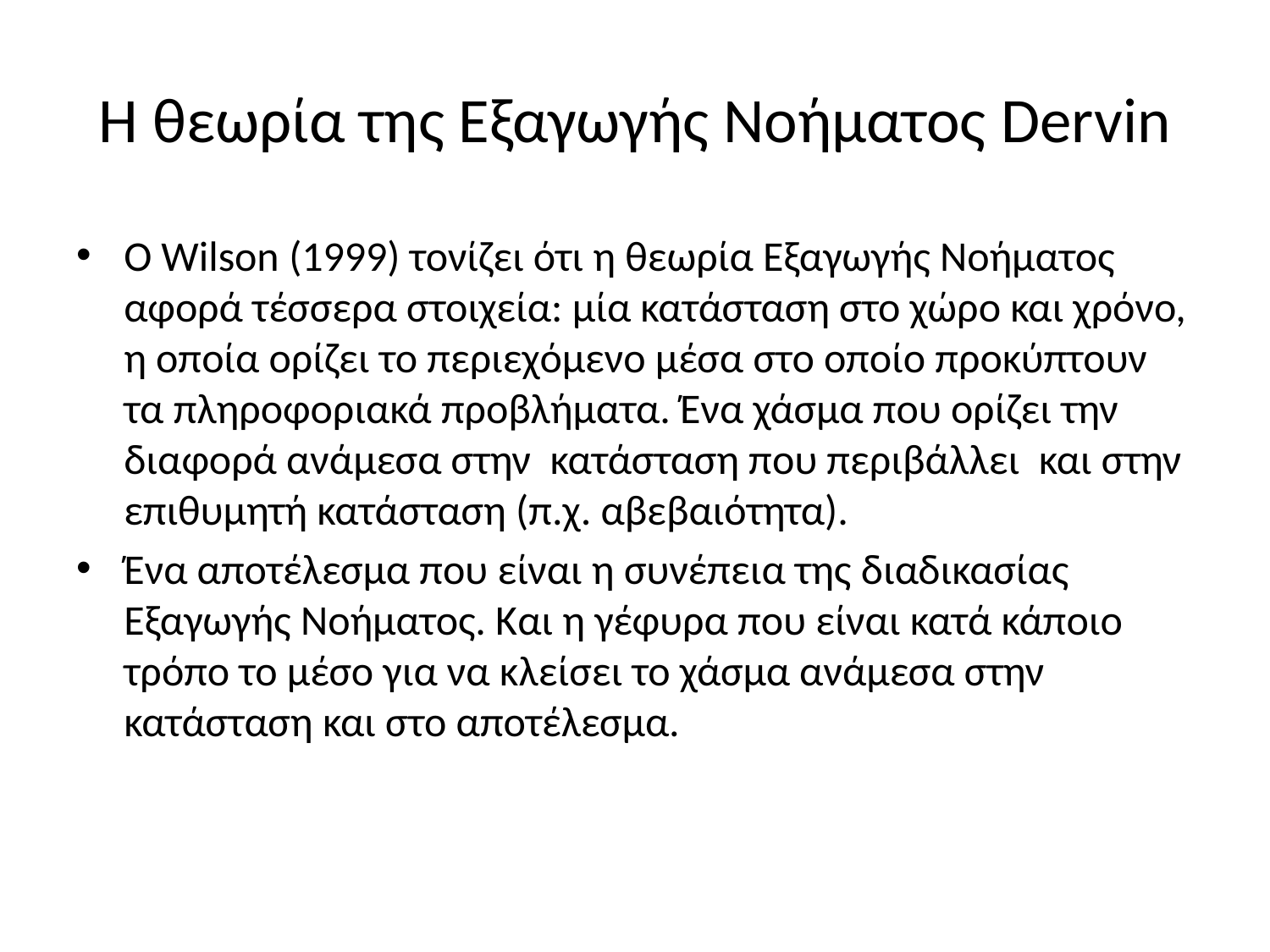

# Η θεωρία της Εξαγωγής Νοήματος Dervin
Ο Wilson (1999) τονίζει ότι η θεωρία Εξαγωγής Νοήματος αφορά τέσσερα στοιχεία: μία κατάσταση στο χώρο και χρόνο, η οποία ορίζει το περιεχόμενο μέσα στο οποίο προκύπτουν τα πληροφοριακά προβλήματα. Ένα χάσμα που ορίζει την διαφορά ανάμεσα στην  κατάσταση που περιβάλλει  και στην επιθυμητή κατάσταση (π.χ. αβεβαιότητα).
Ένα αποτέλεσμα που είναι η συνέπεια της διαδικασίας Εξαγωγής Νοήματος. Και η γέφυρα που είναι κατά κάποιο τρόπο το μέσο για να κλείσει το χάσμα ανάμεσα στην κατάσταση και στο αποτέλεσμα.